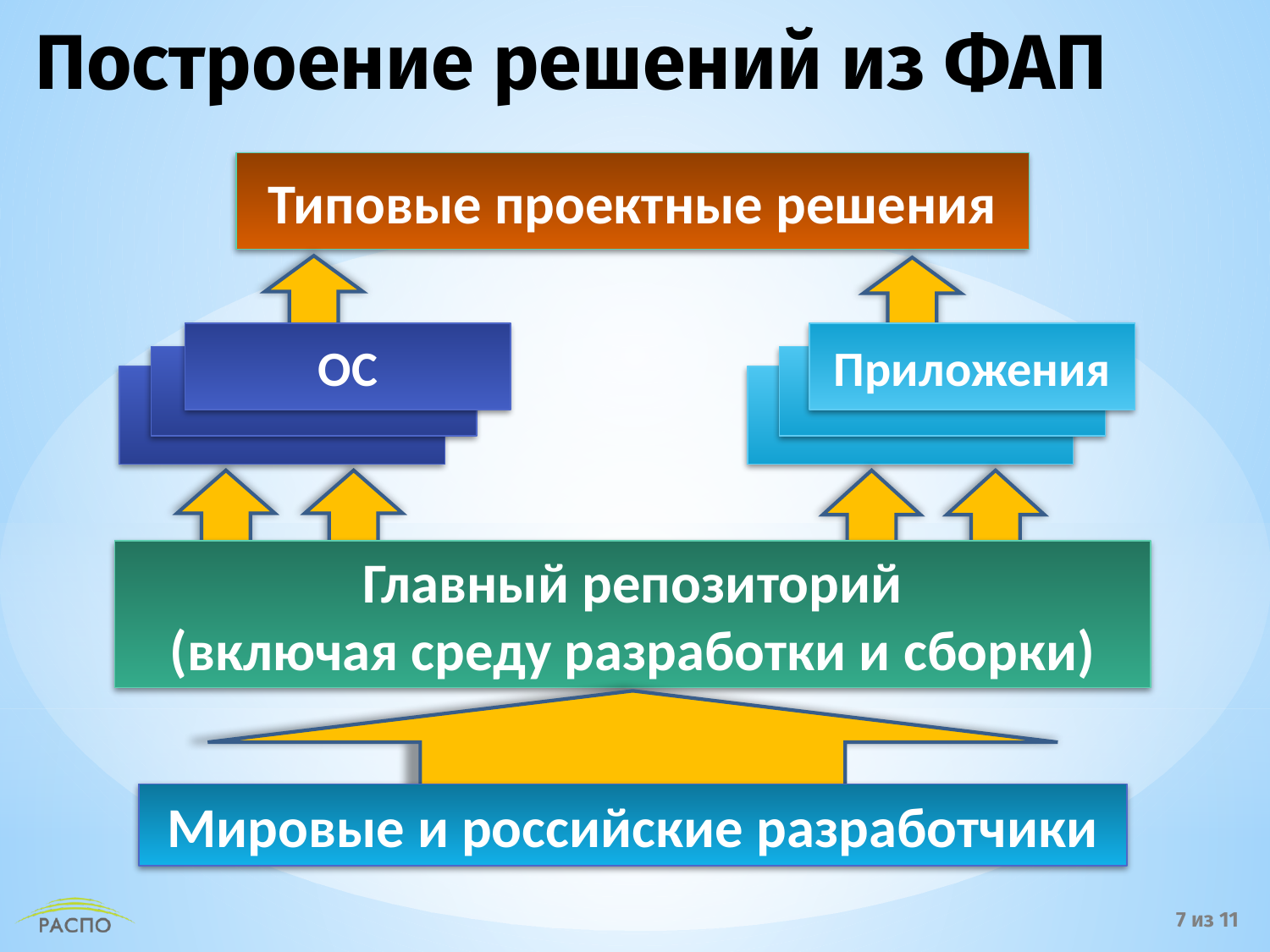

# Построение решений из ФАП
Мировые и российские разработчики

Главный репозиторий
(включая среду разработки и сборки)

Приложения
ОС

Типовые проектные решения
7 из 11